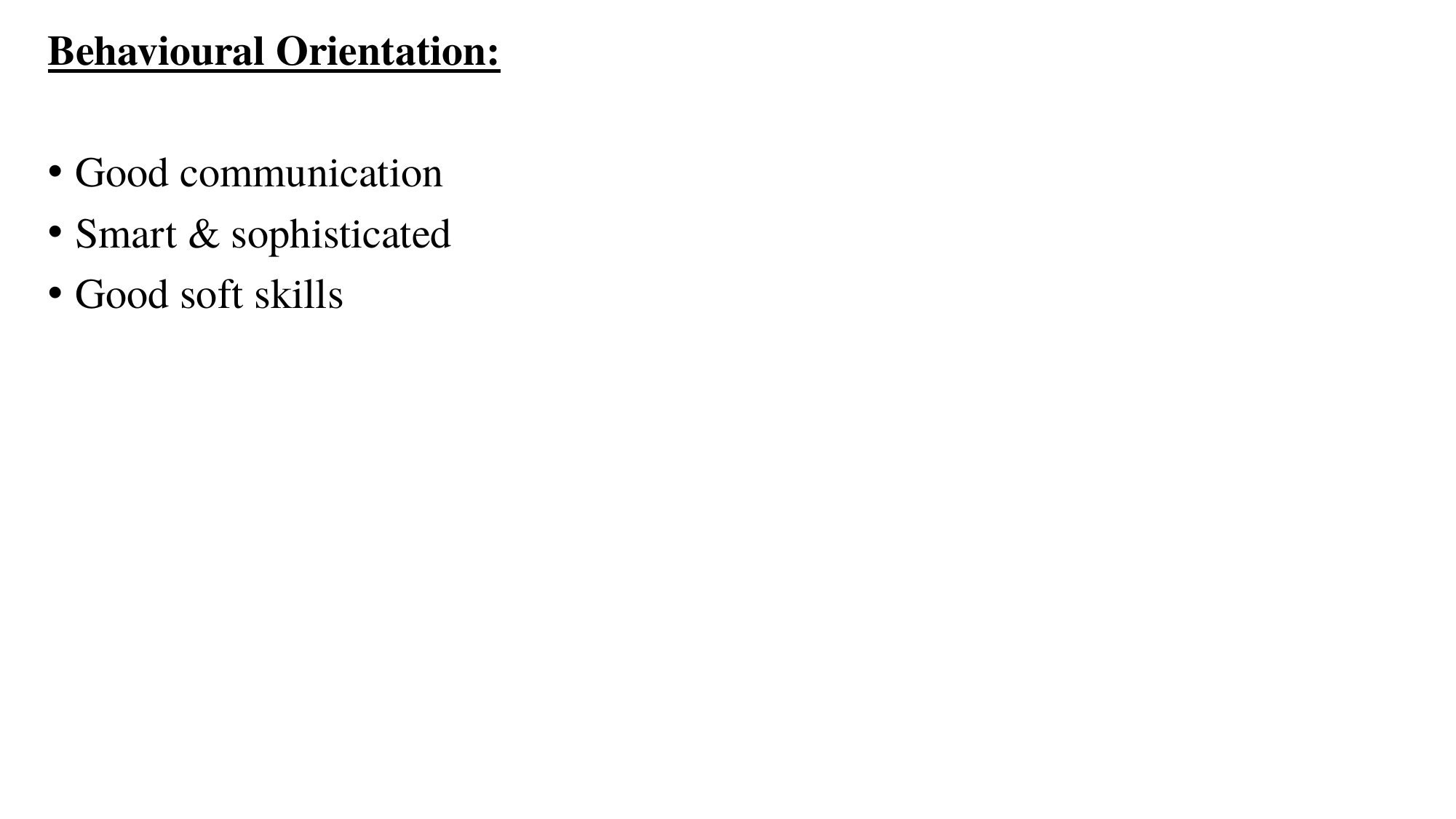

# Behavioural Orientation:
Good communication
Smart & sophisticated
Good soft skills